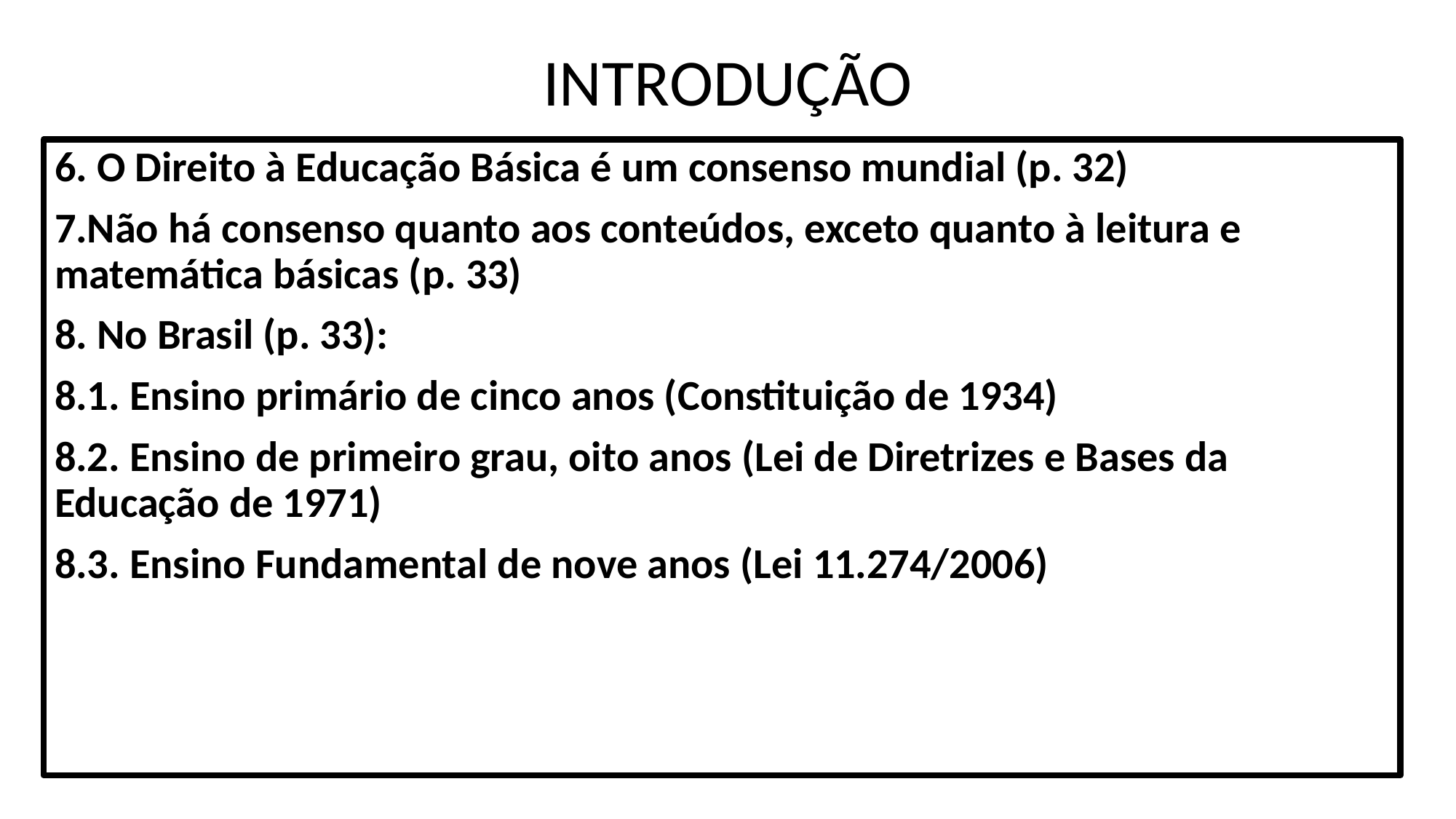

# INTRODUÇÃO
6. O Direito à Educação Básica é um consenso mundial (p. 32)
7.Não há consenso quanto aos conteúdos, exceto quanto à leitura e matemática básicas (p. 33)
8. No Brasil (p. 33):
8.1. Ensino primário de cinco anos (Constituição de 1934)
8.2. Ensino de primeiro grau, oito anos (Lei de Diretrizes e Bases da Educação de 1971)
8.3. Ensino Fundamental de nove anos (Lei 11.274/2006)